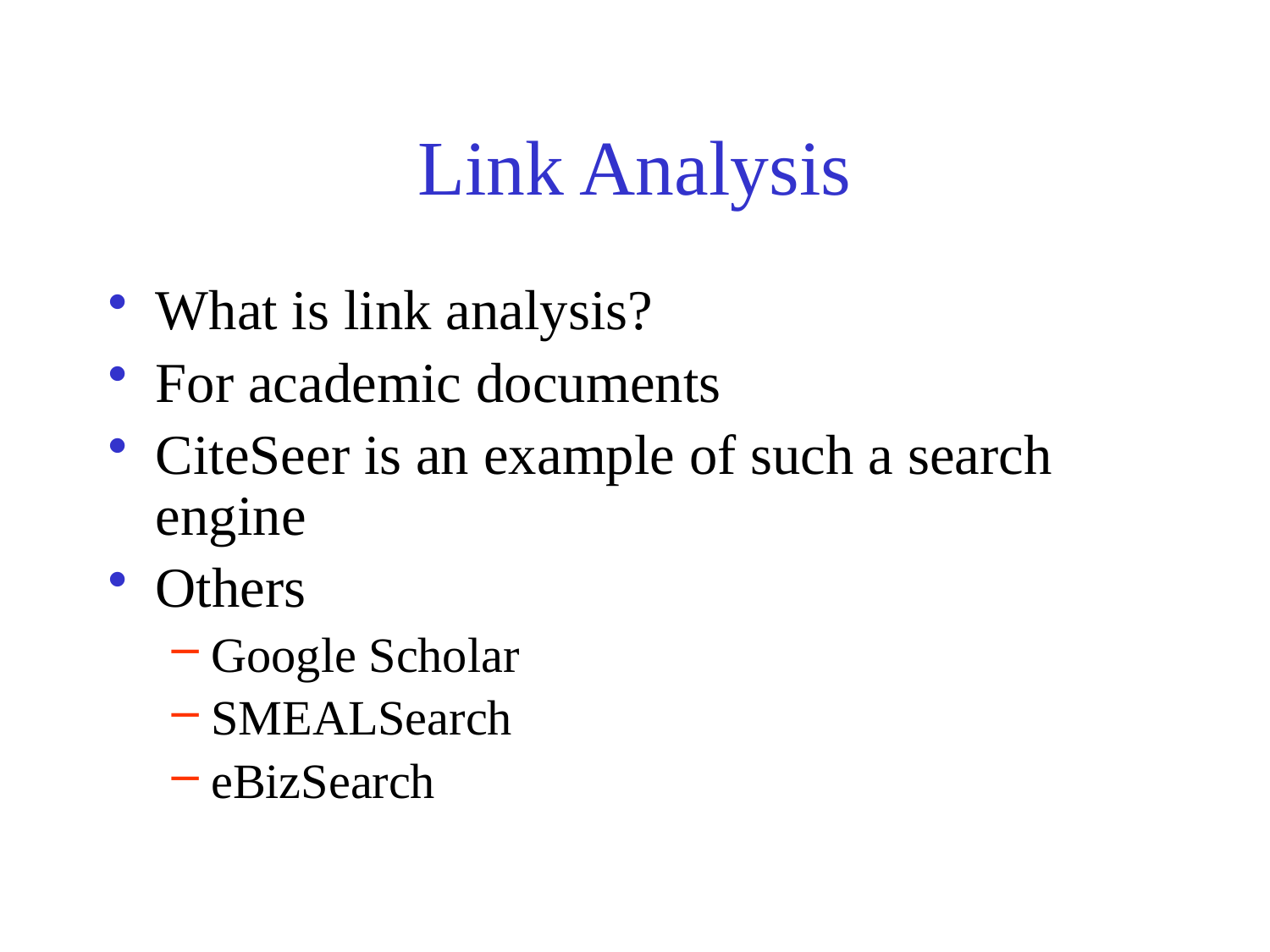

# Link Analysis
What is link analysis?
For academic documents
CiteSeer is an example of such a search engine
Others
Google Scholar
SMEALSearch
eBizSearch